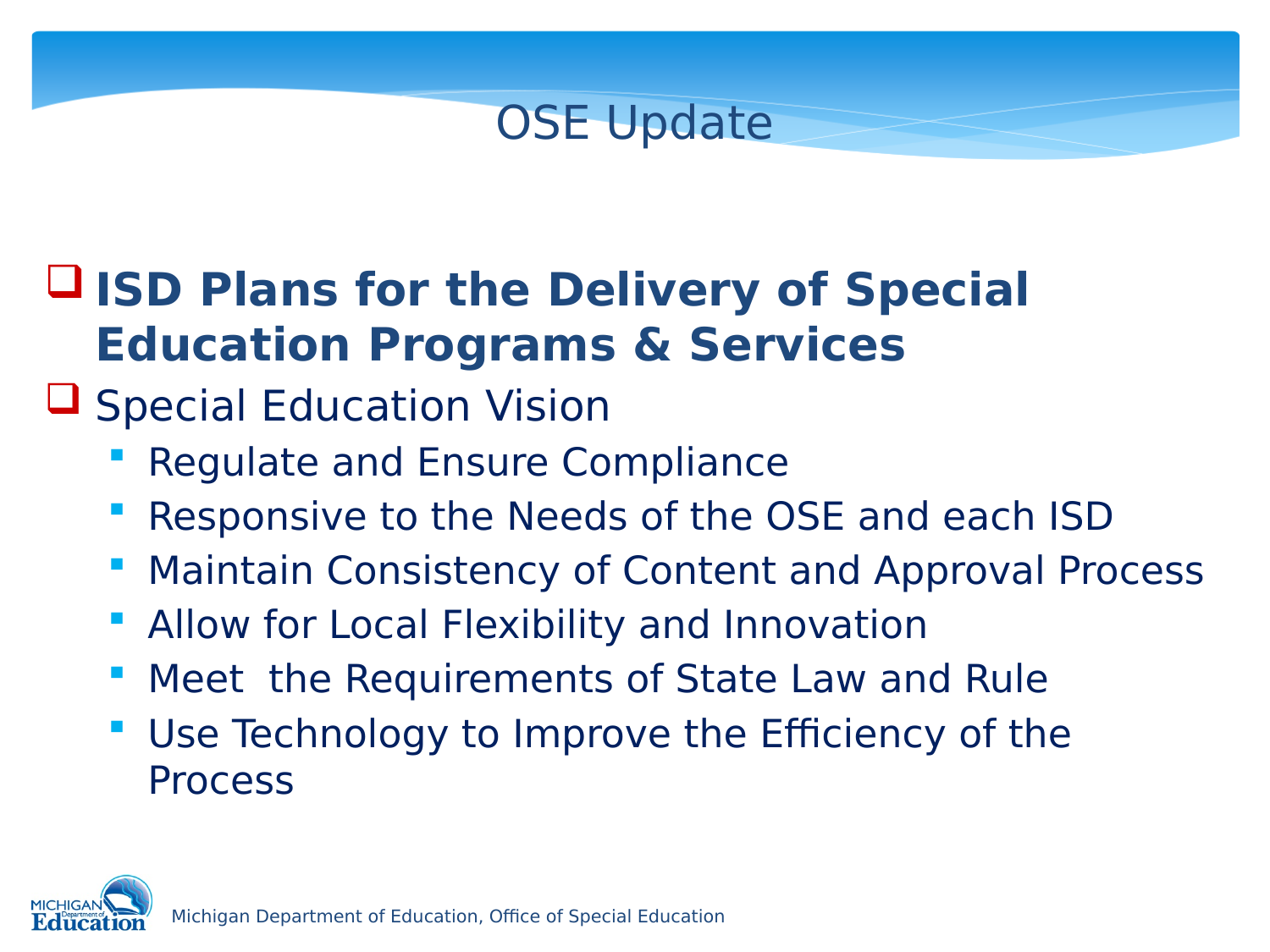

# OSE Update
ISD Plans for the Delivery of Special Education Programs & Services
Special Education Vision
Regulate and Ensure Compliance
Responsive to the Needs of the OSE and each ISD
Maintain Consistency of Content and Approval Process
Allow for Local Flexibility and Innovation
Meet  the Requirements of State Law and Rule
Use Technology to Improve the Efficiency of the Process